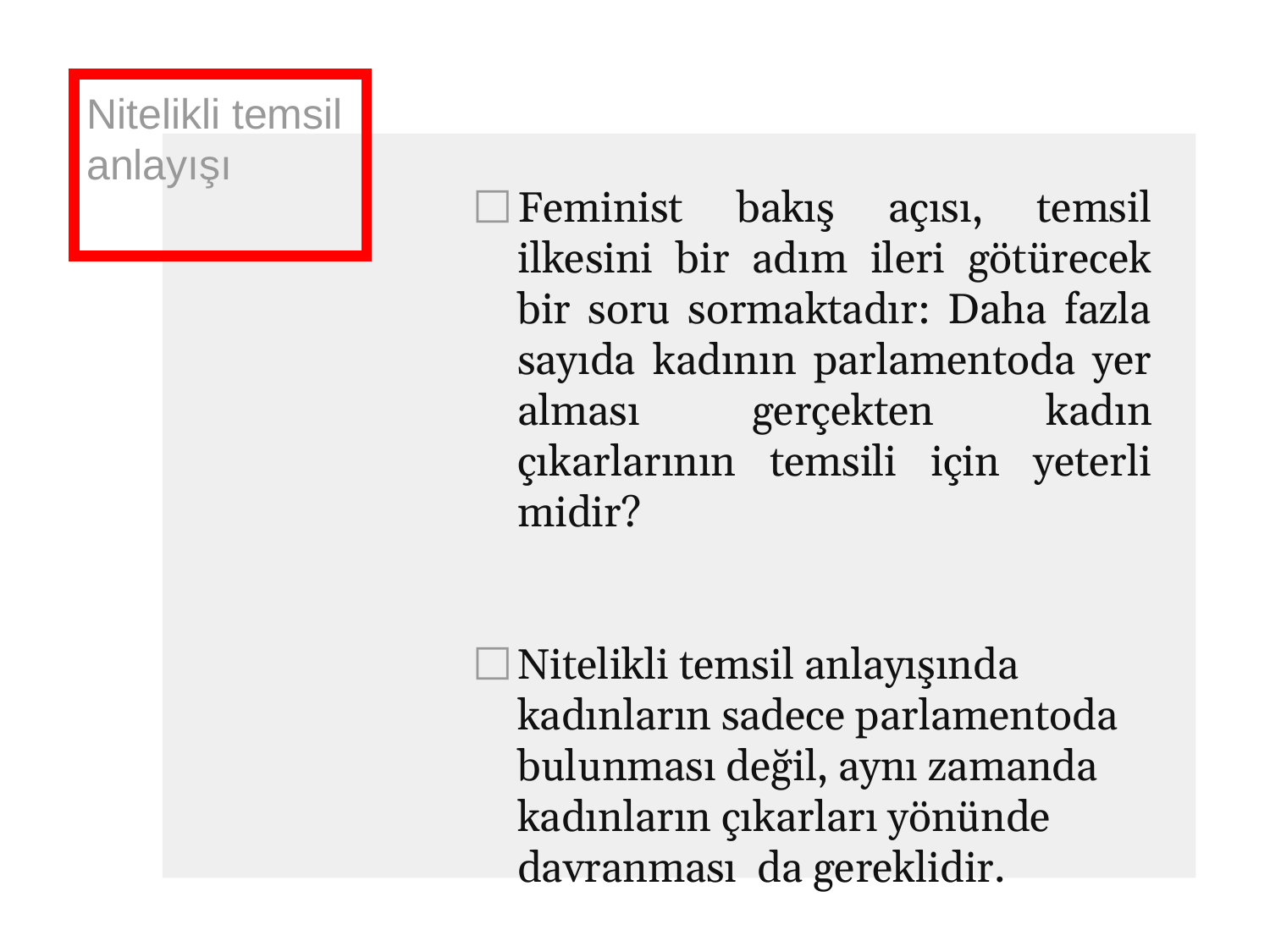

# Nitelikli temsil anlayışı
Feminist bakış açısı, temsil ilkesini bir adım ileri götürecek bir soru sormaktadır: Daha fazla sayıda kadının parlamentoda yer alması gerçekten kadın çıkarlarının temsili için yeterli midir?

Nitelikli temsil anlayışında kadınların sadece parlamentoda bulunması değil, aynı zamanda kadınların çıkarları yönünde davranması  da gereklidir.